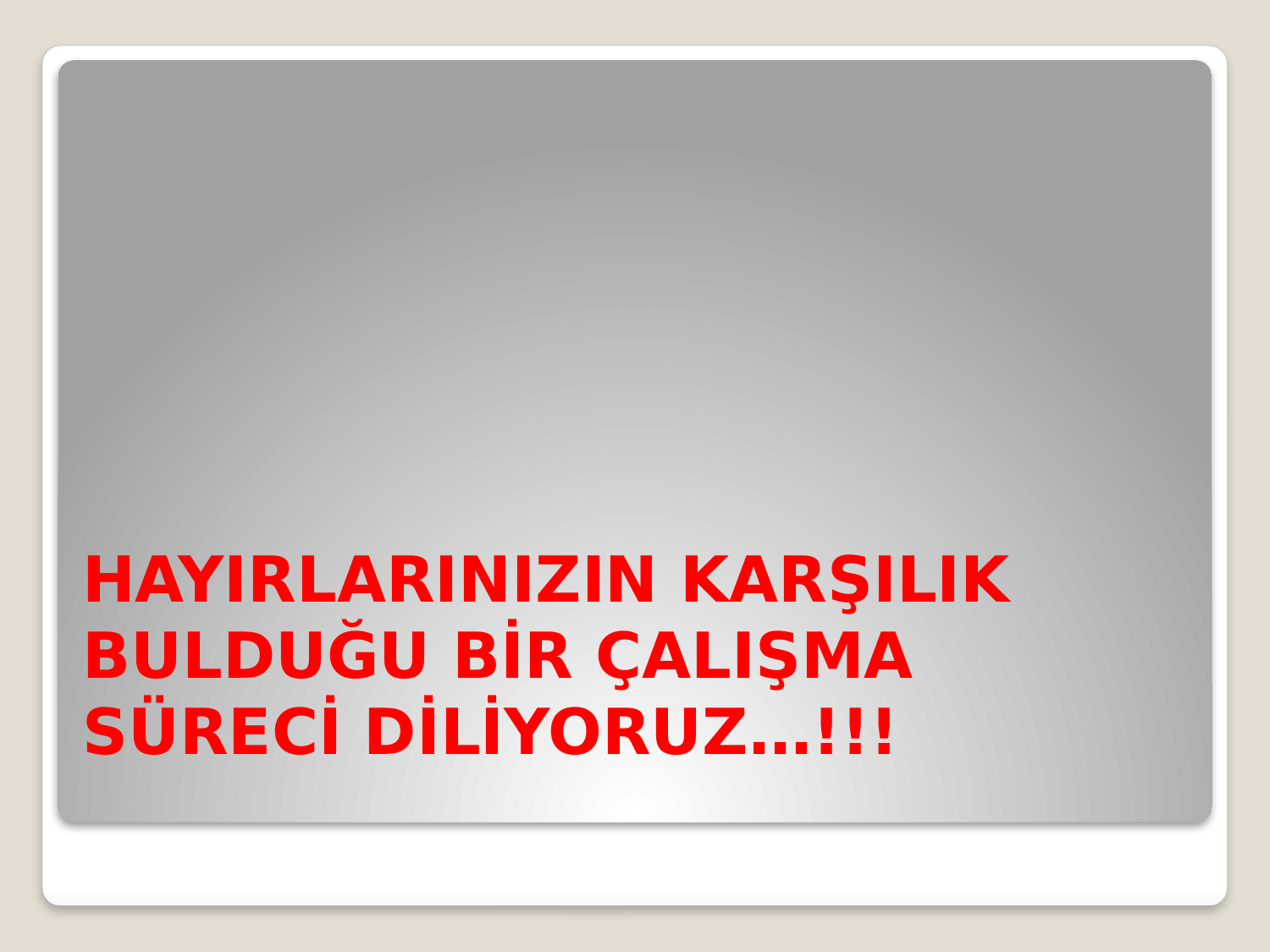

# HAYIRLARINIZIN KARŞILIK BULDUĞU BİR ÇALIŞMA SÜRECİ DİLİYORUZ…!!!